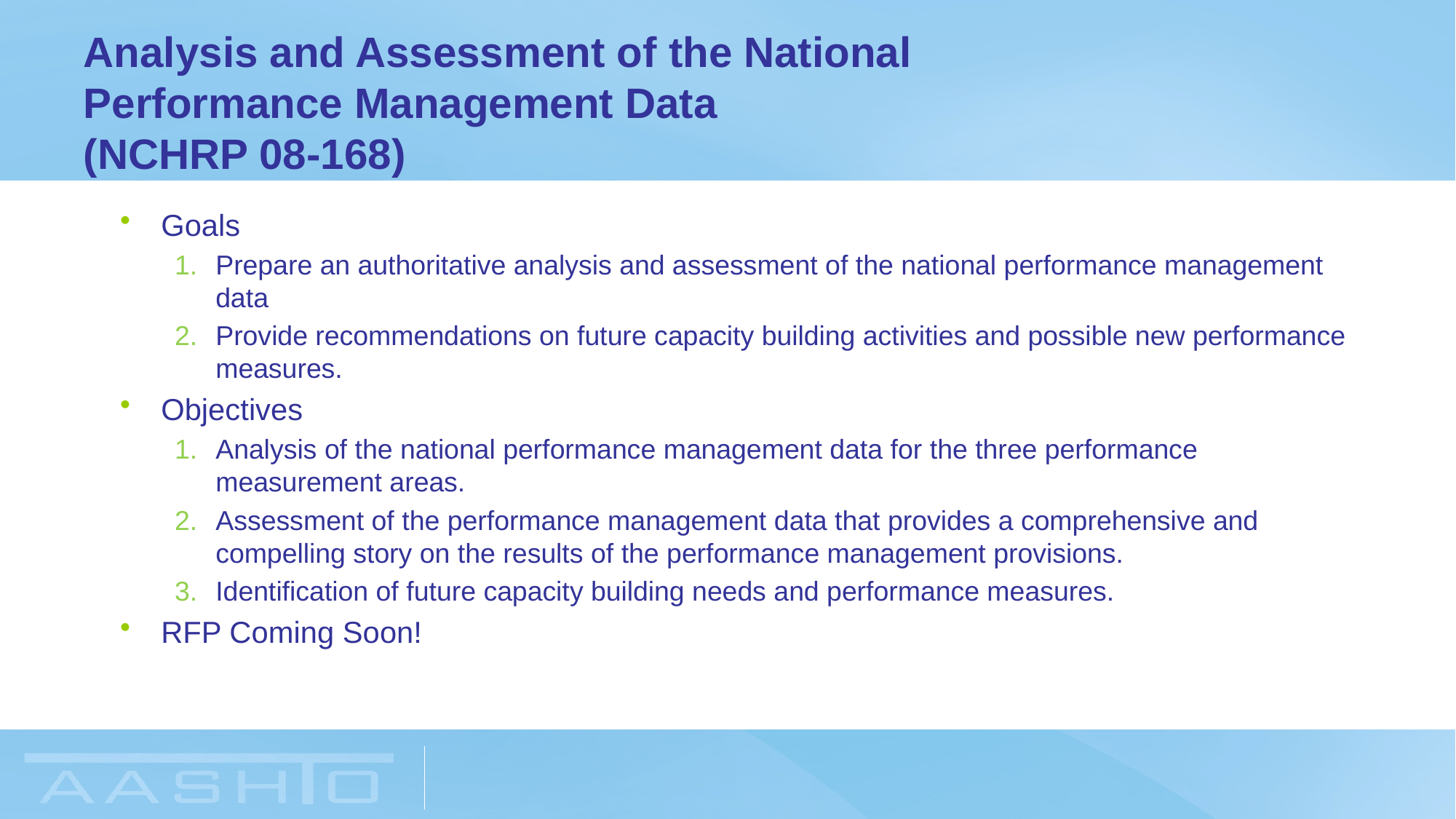

# Analysis and Assessment of the National Performance Management Data (NCHRP 08-168)
Goals
Prepare an authoritative analysis and assessment of the national performance management data
Provide recommendations on future capacity building activities and possible new performance measures.
Objectives
Analysis of the national performance management data for the three performance measurement areas.
Assessment of the performance management data that provides a comprehensive and compelling story on the results of the performance management provisions.
Identification of future capacity building needs and performance measures.
RFP Coming Soon!